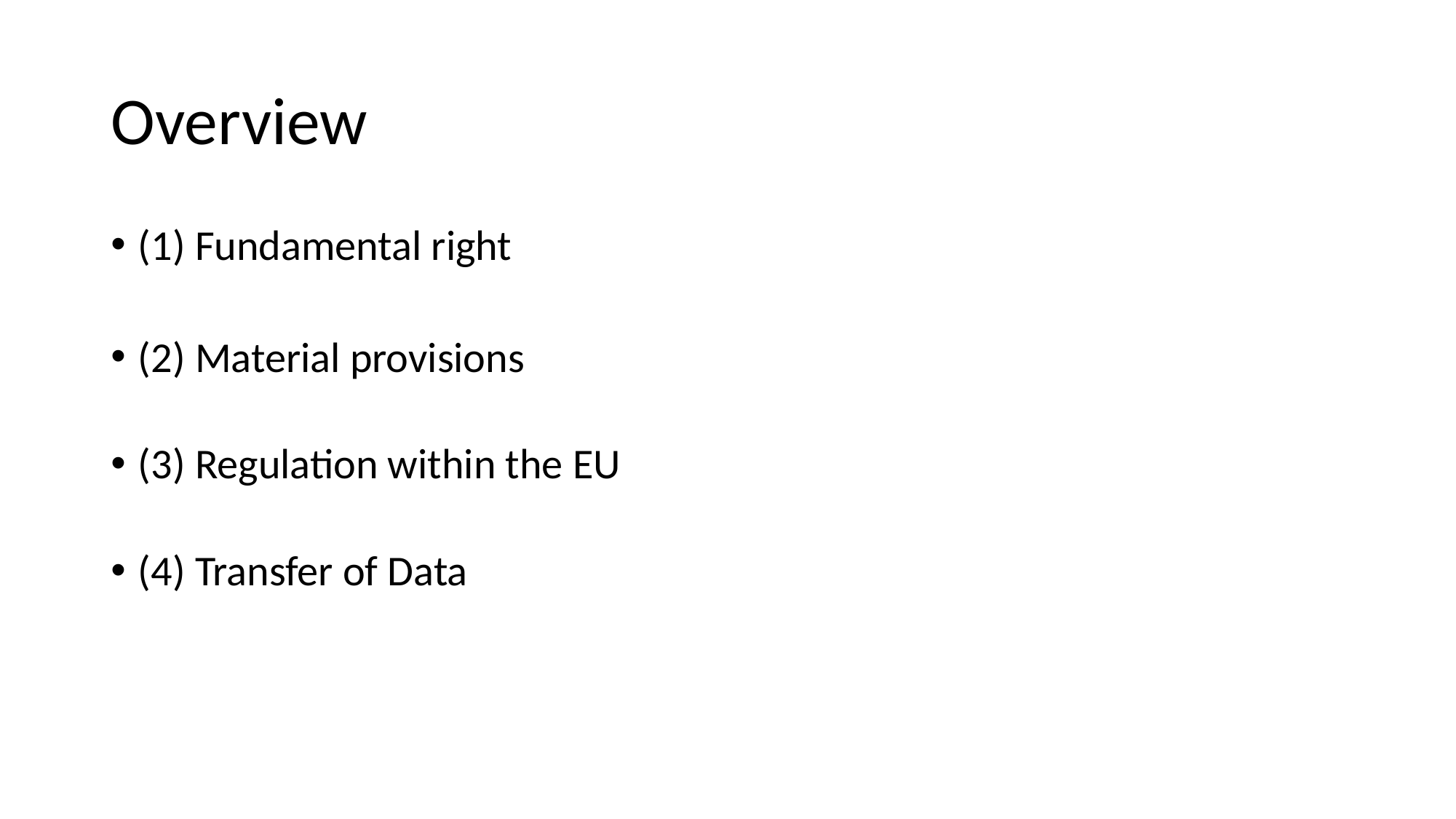

# Overview
(1) Fundamental right
(2) Material provisions
(3) Regulation within the EU
(4) Transfer of Data